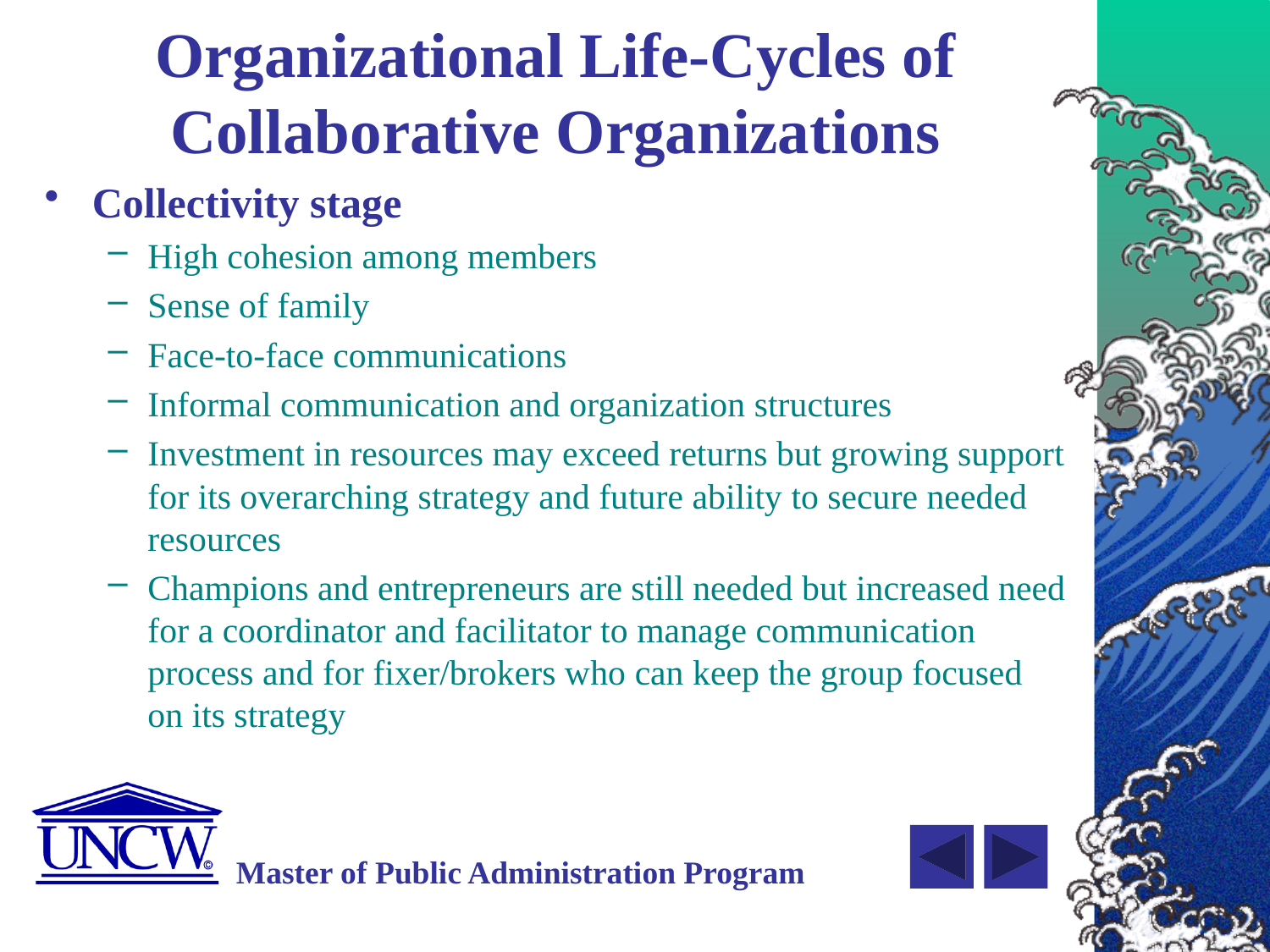

# Organizational Life-Cycles of Collaborative Organizations
Collectivity stage
High cohesion among members
Sense of family
Face-to-face communications
Informal communication and organization structures
Investment in resources may exceed returns but growing support for its overarching strategy and future ability to secure needed resources
Champions and entrepreneurs are still needed but increased need for a coordinator and facilitator to manage communication process and for fixer/brokers who can keep the group focused on its strategy